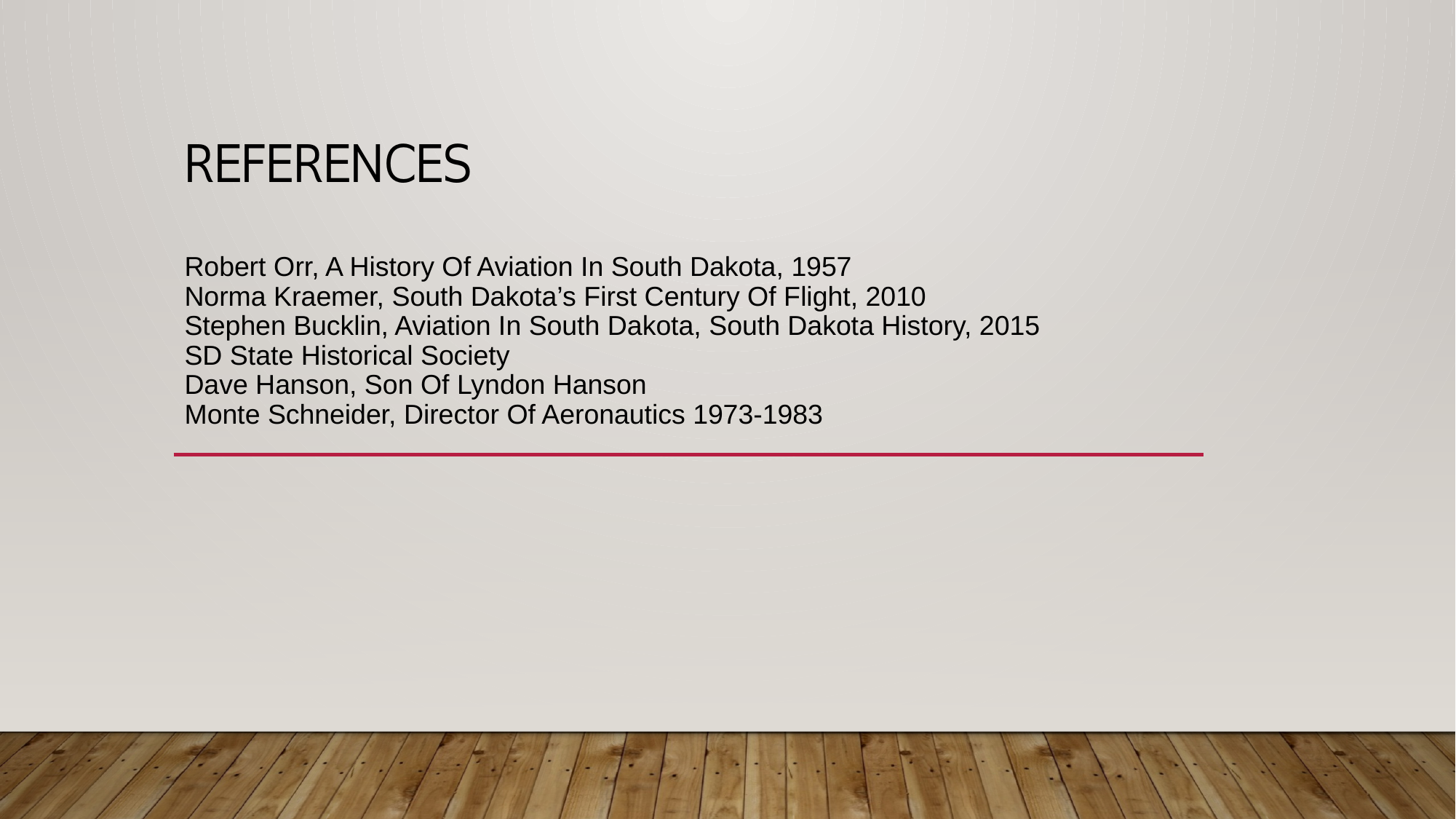

# References Robert Orr, A History Of Aviation In South Dakota, 1957 Norma Kraemer, South Dakota’s First Century Of Flight, 2010 Stephen Bucklin, Aviation In South Dakota, South Dakota History, 2015 SD State Historical Society Dave Hanson, Son Of Lyndon Hanson Monte Schneider, Director Of Aeronautics 1973-1983